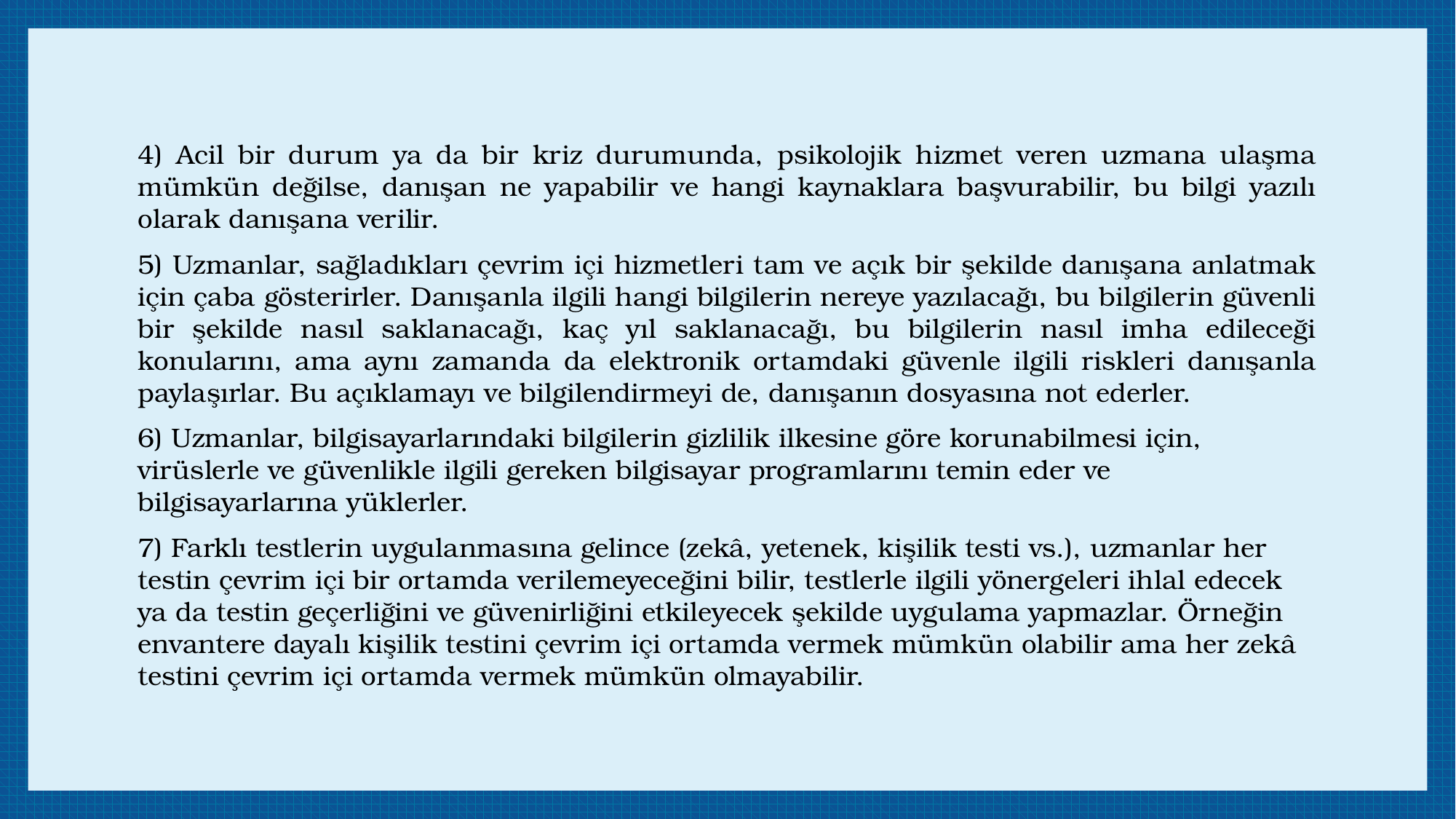

4) Acil bir durum ya da bir kriz durumunda, psikolojik hizmet veren uzmana ulaşma mümkün değilse, danışan ne yapabilir ve hangi kaynaklara başvurabilir, bu bilgi yazılı olarak danışana verilir.
5) Uzmanlar, sağladıkları çevrim içi hizmetleri tam ve açık bir şekilde danışana anlatmak için çaba gösterirler. Danışanla ilgili hangi bilgilerin nereye yazılacağı, bu bilgilerin güvenli bir şekilde nasıl saklanacağı, kaç yıl saklanacağı, bu bilgilerin nasıl imha edileceği konularını, ama aynı zamanda da elektronik ortamdaki güvenle ilgili riskleri danışanla paylaşırlar. Bu açıklamayı ve bilgilendirmeyi de, danışanın dosyasına not ederler.
6) Uzmanlar, bilgisayarlarındaki bilgilerin gizlilik ilkesine göre korunabilmesi için, virüslerle ve güvenlikle ilgili gereken bilgisayar programlarını temin eder ve bilgisayarlarına yüklerler.
7) Farklı testlerin uygulanmasına gelince (zekâ, yetenek, kişilik testi vs.), uzmanlar her testin çevrim içi bir ortamda verilemeyeceğini bilir, testlerle ilgili yönergeleri ihlal edecek ya da testin geçerliğini ve güvenirliğini etkileyecek şekilde uygulama yapmazlar. Örneğin envantere dayalı kişilik testini çevrim içi ortamda vermek mümkün olabilir ama her zekâ testini çevrim içi ortamda vermek mümkün olmayabilir.